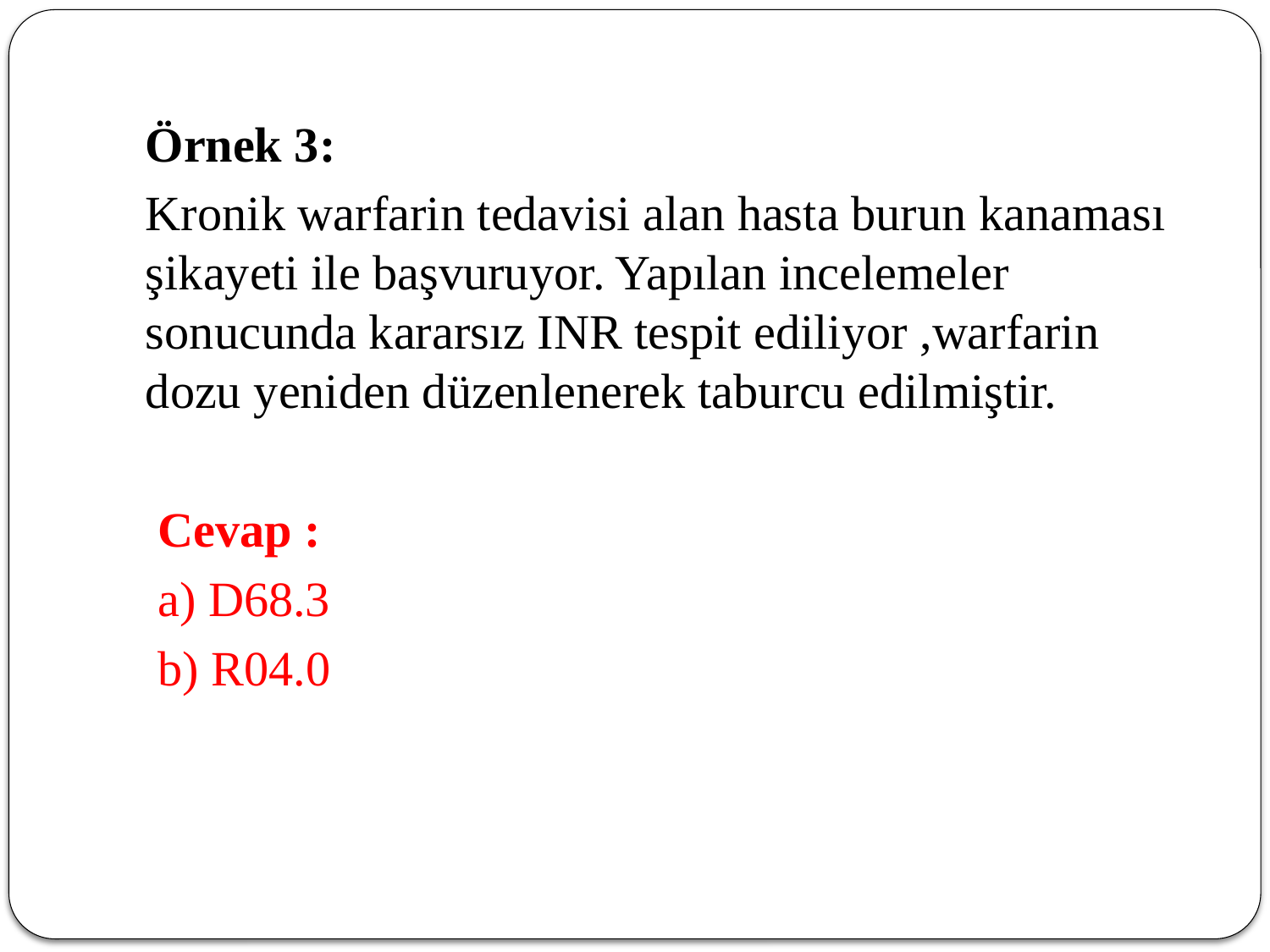

Örnek 3:
	Kronik warfarin tedavisi alan hasta burun kanaması şikayeti ile başvuruyor. Yapılan incelemeler sonucunda kararsız INR tespit ediliyor ,warfarin dozu yeniden düzenlenerek taburcu edilmiştir.

	 Cevap :
	 a) D68.3
	 b) R04.0